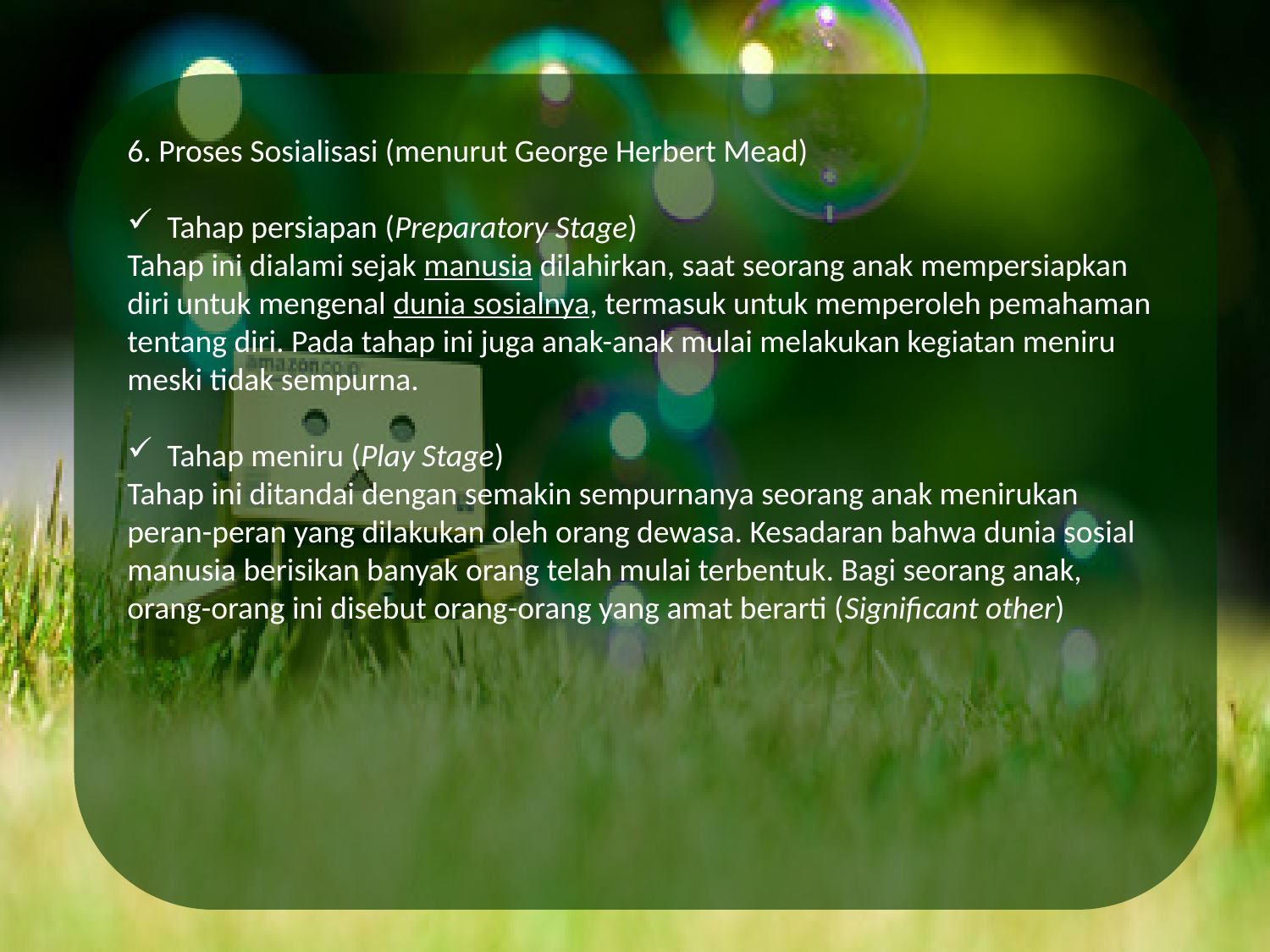

6. Proses Sosialisasi (menurut George Herbert Mead)

Tahap persiapan (Preparatory Stage)
Tahap ini dialami sejak manusia dilahirkan, saat seorang anak mempersiapkan diri untuk mengenal dunia sosialnya, termasuk untuk memperoleh pemahaman tentang diri. Pada tahap ini juga anak-anak mulai melakukan kegiatan meniru meski tidak sempurna.

Tahap meniru (Play Stage)
Tahap ini ditandai dengan semakin sempurnanya seorang anak menirukan peran-peran yang dilakukan oleh orang dewasa. Kesadaran bahwa dunia sosial manusia berisikan banyak orang telah mulai terbentuk. Bagi seorang anak, orang-orang ini disebut orang-orang yang amat berarti (Significant other)